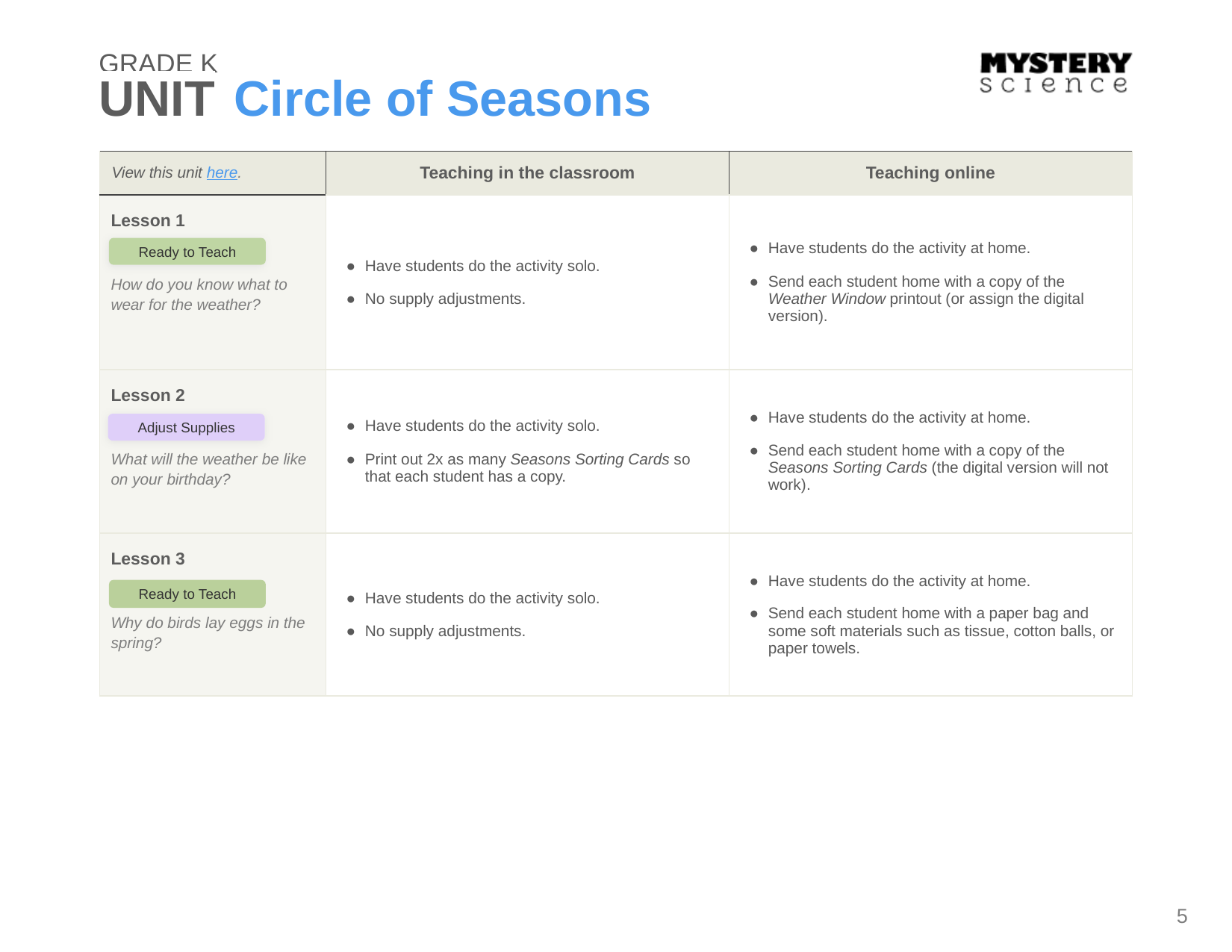

GRADE K
UNIT  Circle of Seasons
| View this unit here. | Teaching in the classroom | Teaching online |
| --- | --- | --- |
| Lesson 1 How do you know what to wear for the weather? | Have students do the activity solo. No supply adjustments. | Have students do the activity at home. Send each student home with a copy of the Weather Window printout (or assign the digital version). |
| Lesson 2 What will the weather be like on your birthday? | Have students do the activity solo. Print out 2x as many Seasons Sorting Cards so that each student has a copy. | Have students do the activity at home. Send each student home with a copy of the Seasons Sorting Cards (the digital version will not work). |
| Lesson 3 Why do birds lay eggs in the spring? | Have students do the activity solo. No supply adjustments. | Have students do the activity at home. Send each student home with a paper bag and some soft materials such as tissue, cotton balls, or paper towels. |

Ready to Teach

Adjust Supplies
Ready to Teach
5